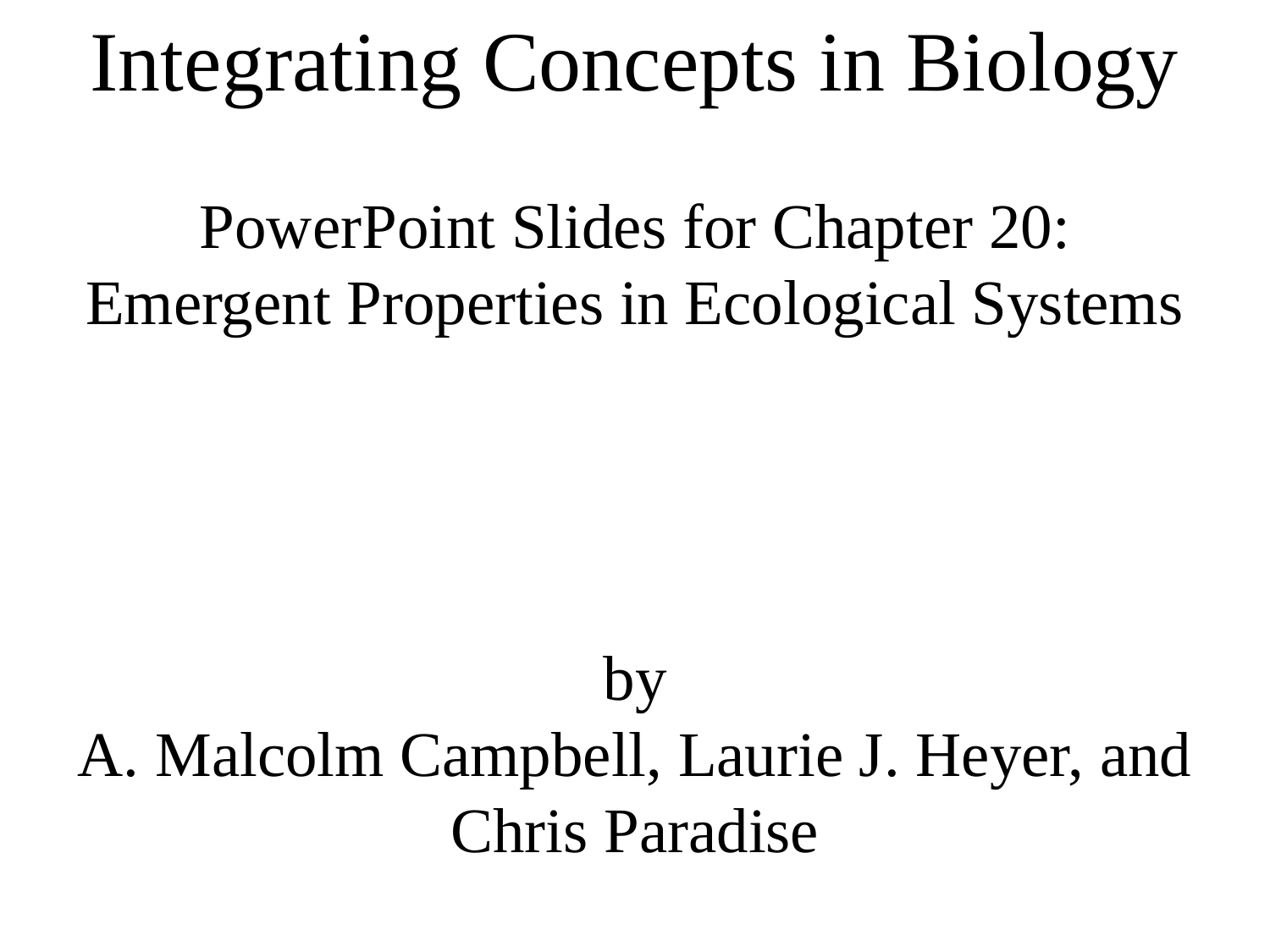

Integrating Concepts in Biology
PowerPoint Slides for Chapter 20:
Emergent Properties in Ecological Systems

by
A. Malcolm Campbell, Laurie J. Heyer, and Chris Paradise